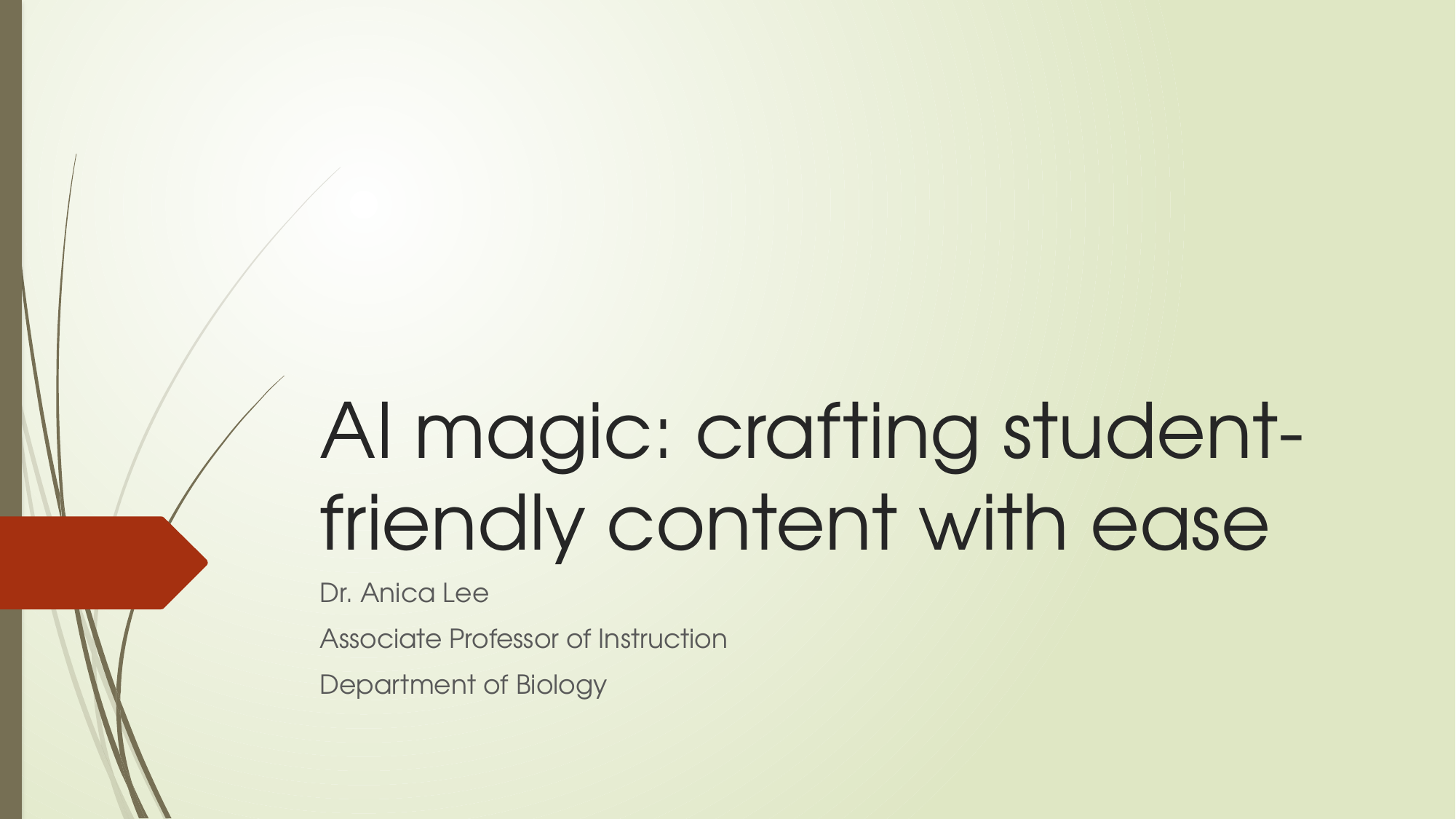

# AI magic: crafting student-friendly content with ease
Dr. Anica Lee
Associate Professor of Instruction
Department of Biology